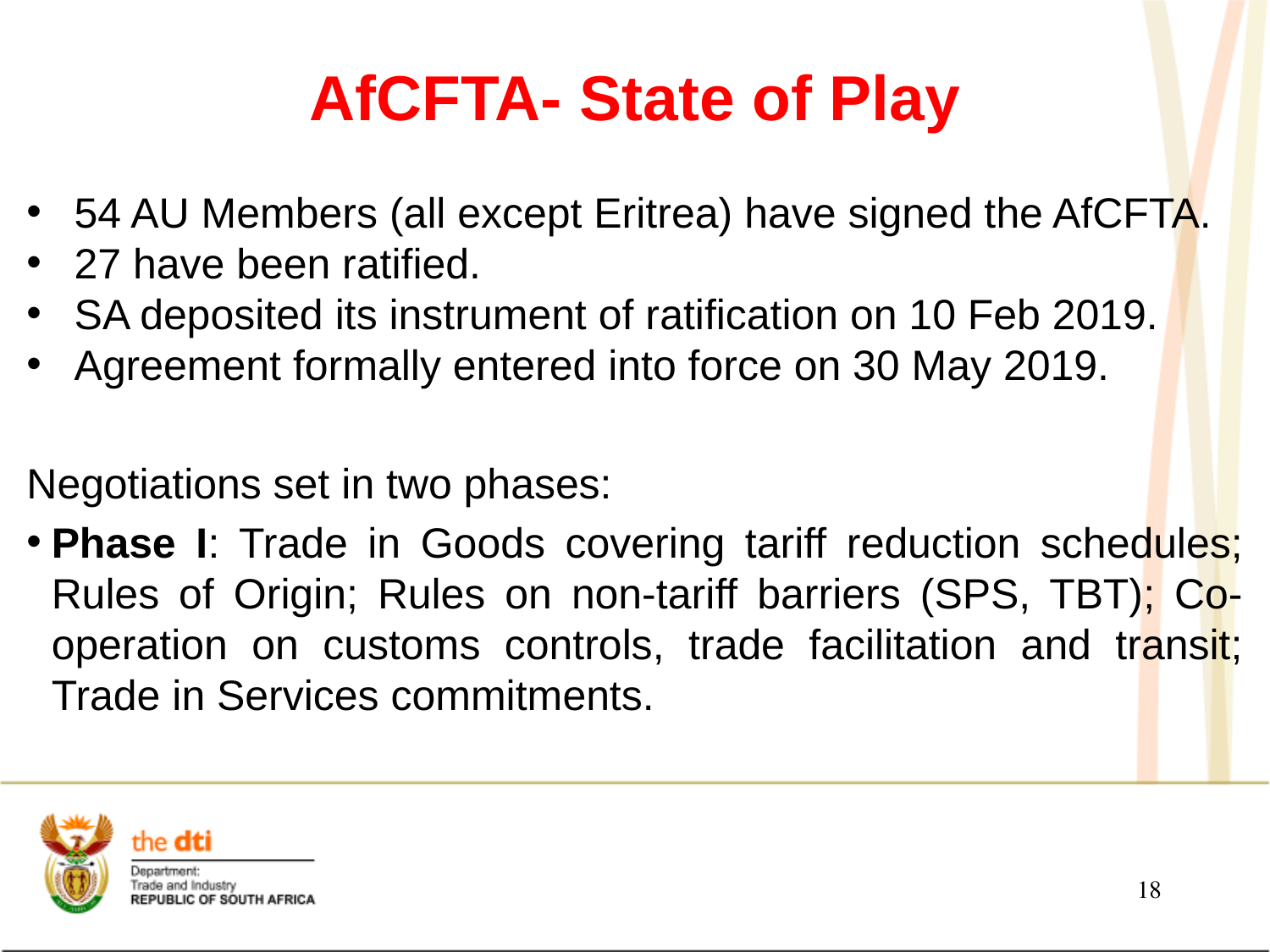

# AfCFTA- State of Play
54 AU Members (all except Eritrea) have signed the AfCFTA.
27 have been ratified.
SA deposited its instrument of ratification on 10 Feb 2019.
Agreement formally entered into force on 30 May 2019.

Negotiations set in two phases:
Phase I: Trade in Goods covering tariff reduction schedules; Rules of Origin; Rules on non-tariff barriers (SPS, TBT); Co-operation on customs controls, trade facilitation and transit; Trade in Services commitments.

18